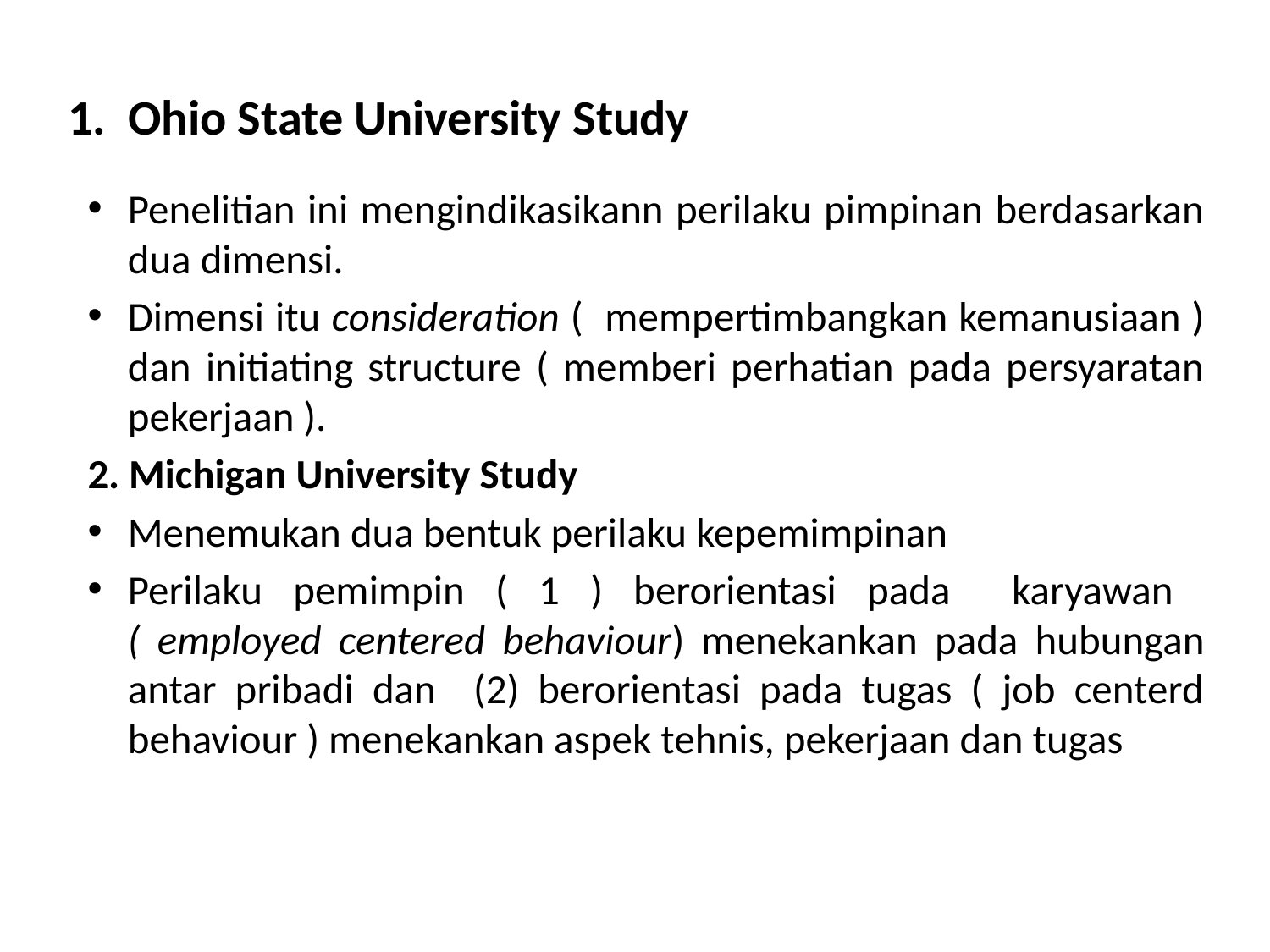

# 1.  Ohio State University Study
Penelitian ini mengindikasikann perilaku pimpinan berdasarkan dua dimensi.
Dimensi itu consideration (  mempertimbangkan kemanusiaan ) dan initiating structure ( memberi perhatian pada persyaratan pekerjaan ).
2. Michigan University Study
Menemukan dua bentuk perilaku kepemimpinan
Perilaku pemimpin ( 1 ) berorientasi pada  karyawan  ( employed centered behaviour) menekankan pada hubungan antar pribadi dan  (2) berorientasi pada tugas ( job centerd behaviour ) menekankan aspek tehnis, pekerjaan dan tugas